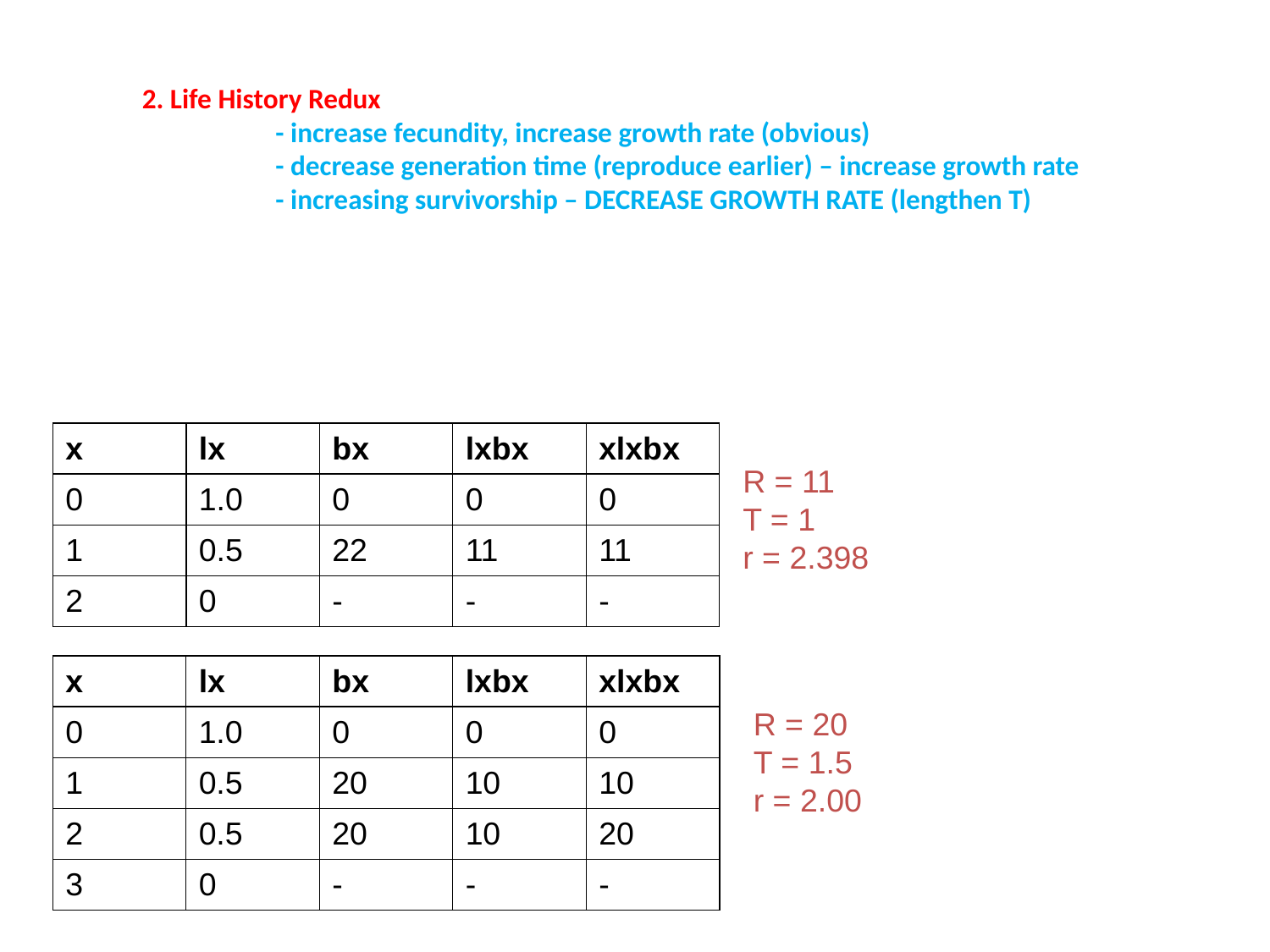

2. Life History Redux
		 - increase fecundity, increase growth rate (obvious)
		 - decrease generation time (reproduce earlier) – increase growth rate
		 - increasing survivorship – DECREASE GROWTH RATE (lengthen T)

| x | lx | bx | lxbx | xlxbx |
| --- | --- | --- | --- | --- |
| 0 | 1.0 | 0 | 0 | 0 |
| 1 | 0.5 | 22 | 11 | 11 |
| 2 | 0 | - | - | - |
R = 11
T = 1
r = 2.398
| x | lx | bx | lxbx | xlxbx |
| --- | --- | --- | --- | --- |
| 0 | 1.0 | 0 | 0 | 0 |
| 1 | 0.5 | 20 | 10 | 10 |
| 2 | 0.5 | 20 | 10 | 20 |
| 3 | 0 | - | - | - |
R = 20
T = 1.5
r = 2.00